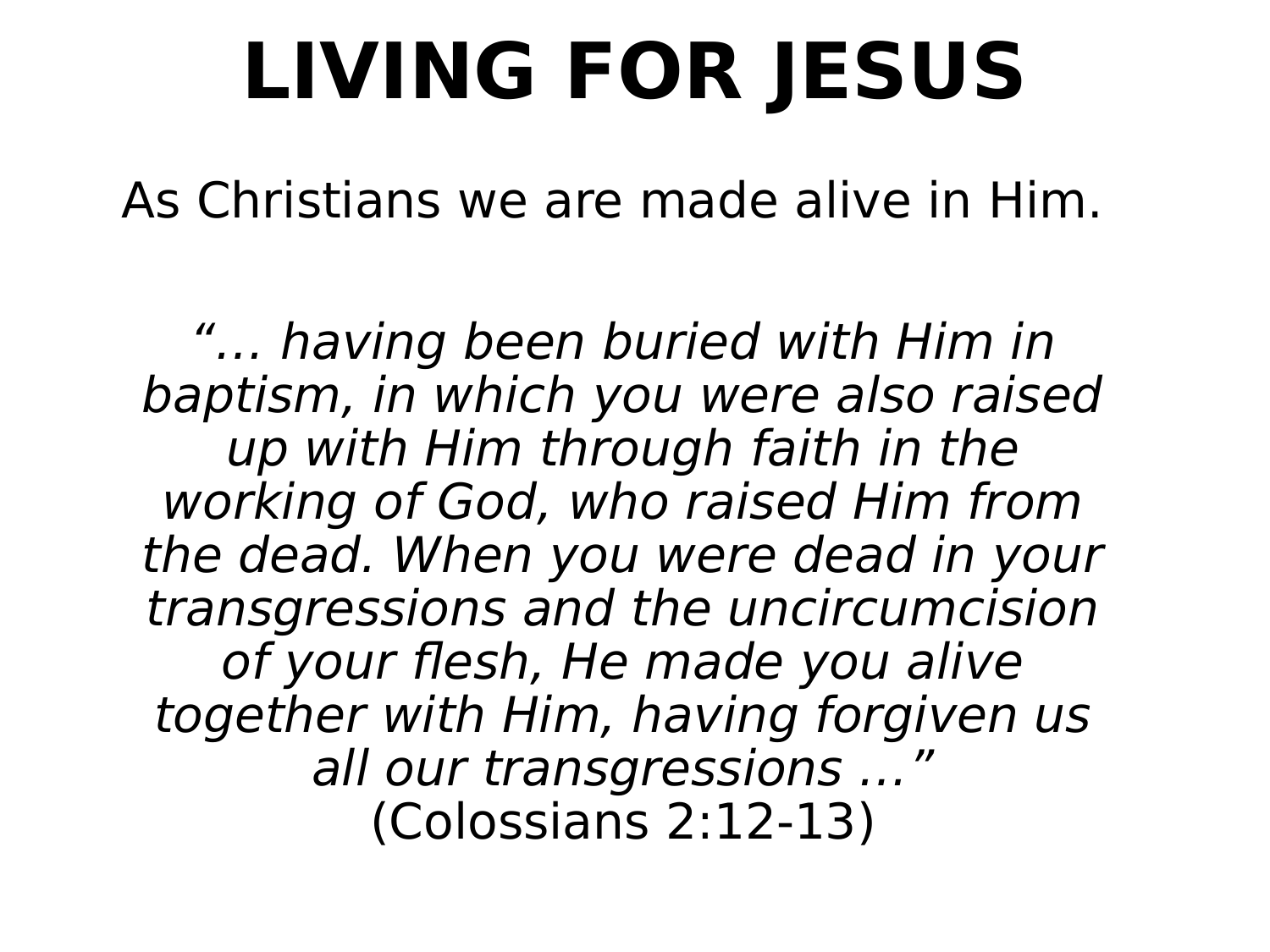

# LIVING FOR JESUS
As Christians we are made alive in Him.

“… having been buried with Him in baptism, in which you were also raised up with Him through faith in the working of God, who raised Him from the dead. When you were dead in your transgressions and the uncircumcision of your flesh, He made you alive together with Him, having forgiven us all our transgressions …”
(Colossians 2:12-13)